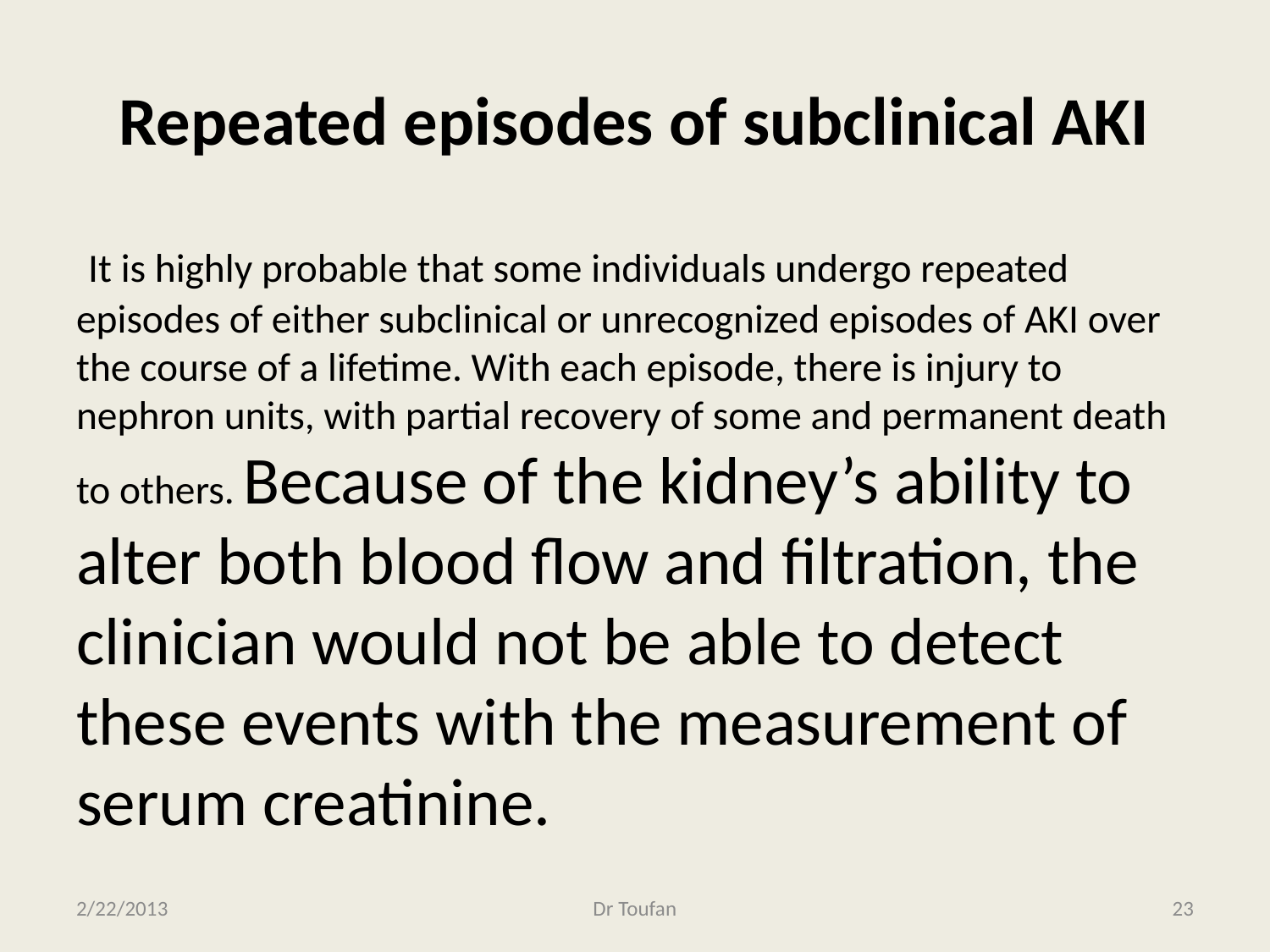

# Repeated episodes of subclinical AKI
 It is highly probable that some individuals undergo repeated episodes of either subclinical or unrecognized episodes of AKI over the course of a lifetime. With each episode, there is injury to nephron units, with partial recovery of some and permanent death to others. Because of the kidney’s ability to alter both blood flow and filtration, the clinician would not be able to detect these events with the measurement of serum creatinine.
2/22/2013
Dr Toufan
23